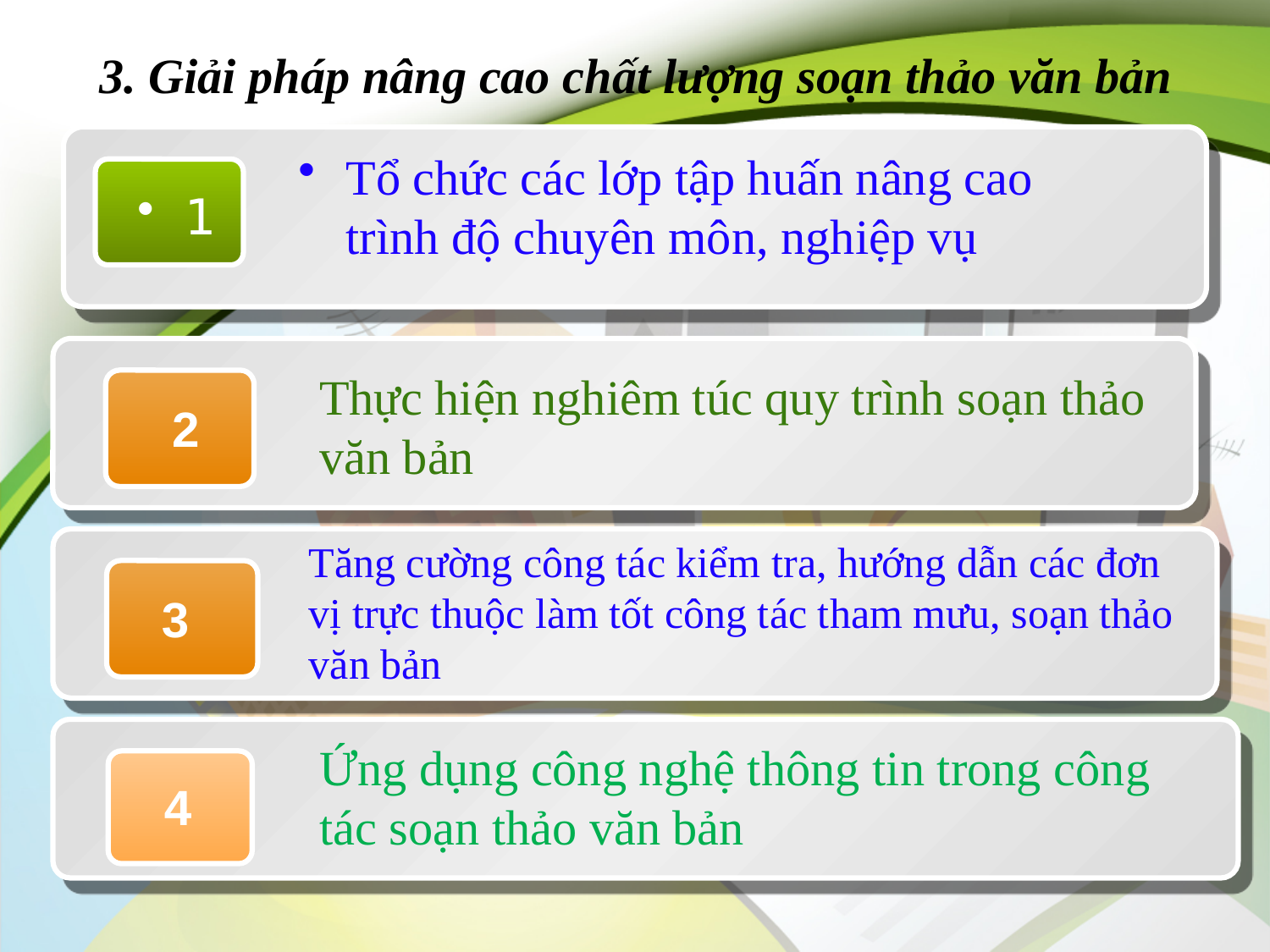

# 3. Giải pháp nâng cao chất lượng soạn thảo văn bản

Tổ chức các lớp tập huấn nâng cao trình độ chuyên môn, nghiệp vụ

1

Thực hiện nghiêm túc quy trình soạn thảo văn bản

2

Tăng cường công tác kiểm tra, hướng dẫn các đơn vị trực thuộc làm tốt công tác tham mưu, soạn thảo văn bản

3

Ứng dụng công nghệ thông tin trong công tác soạn thảo văn bản

4